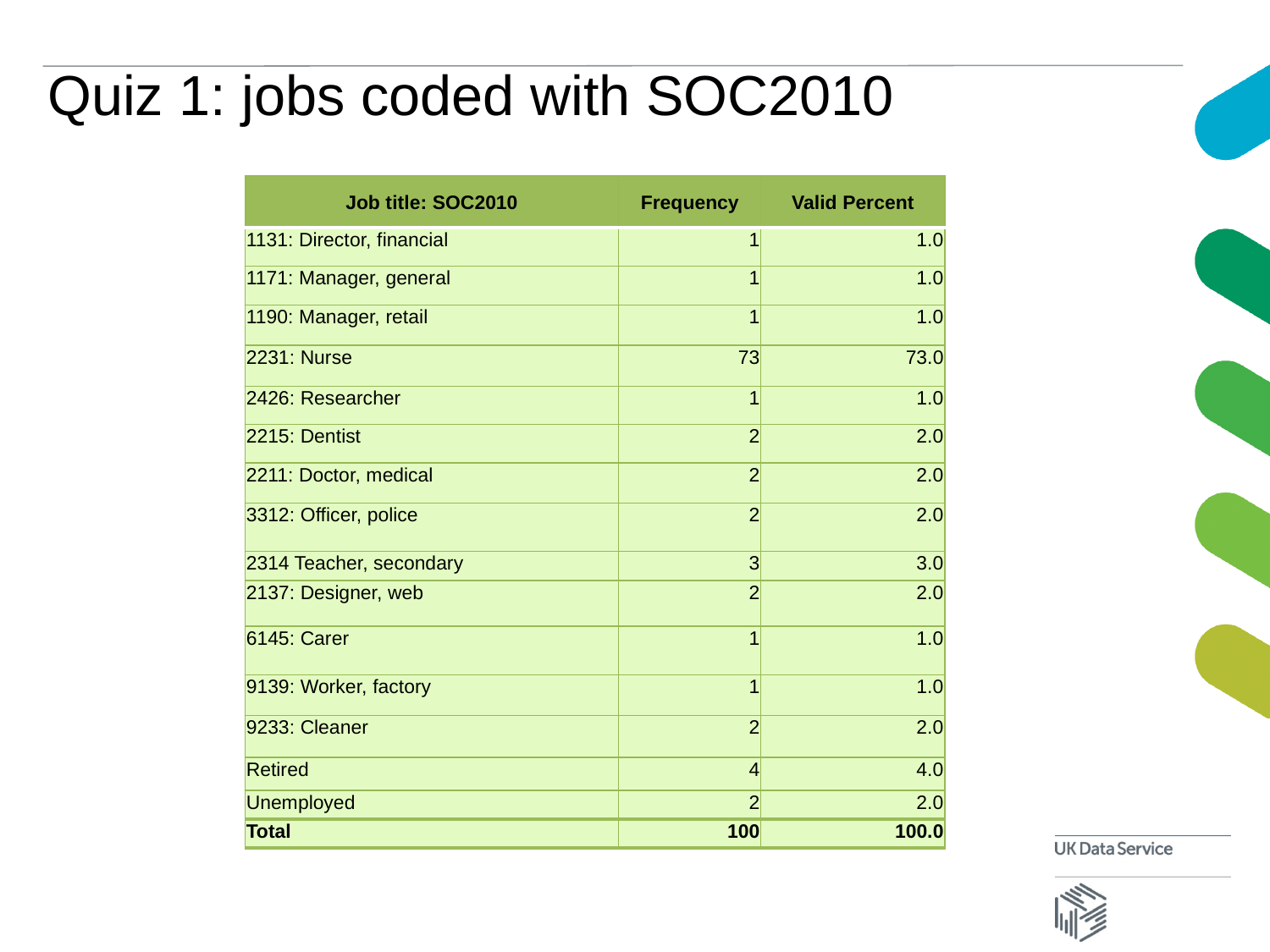

# Quiz 1: jobs coded with SOC2010
| Job title: SOC2010 | Frequency | Valid Percent |
| --- | --- | --- |
| 1131: Director, financial | 1 | 1.0 |
| 1171: Manager, general | 1 | 1.0 |
| 1190: Manager, retail | 1 | 1.0 |
| 2231: Nurse | 73 | 73.0 |
| 2426: Researcher | 1 | 1.0 |
| 2215: Dentist | 2 | 2.0 |
| 2211: Doctor, medical | 2 | 2.0 |
| 3312: Officer, police | 2 | 2.0 |
| 2314 Teacher, secondary | 3 | 3.0 |
| 2137: Designer, web | 2 | 2.0 |
| 6145: Carer | 1 | 1.0 |
| 9139: Worker, factory | 1 | 1.0 |
| 9233: Cleaner | 2 | 2.0 |
| Retired | 4 | 4.0 |
| Unemployed | 2 | 2.0 |
| Total | 100 | 100.0 |